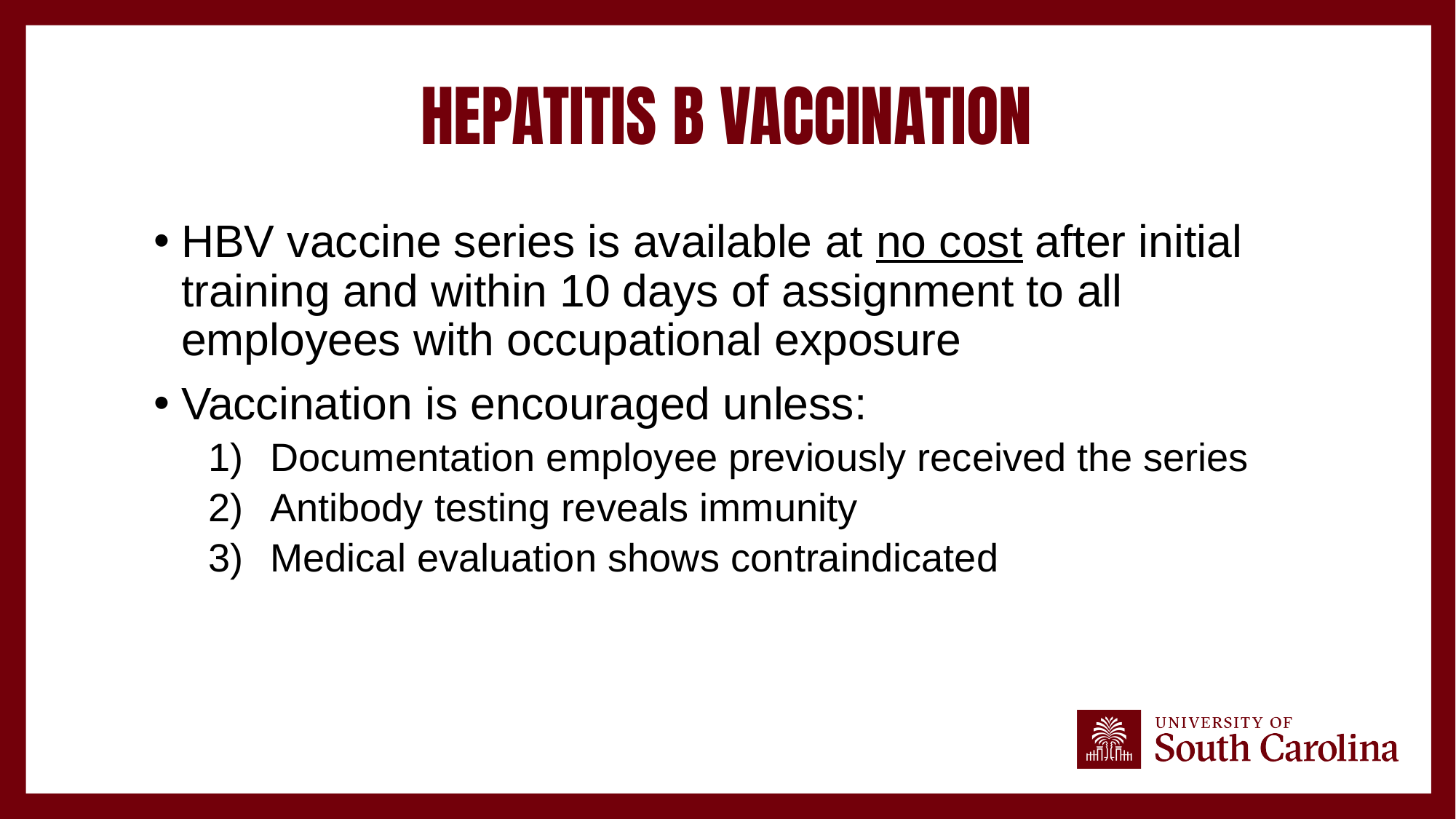

# Hepatitis B Vaccination
HBV vaccine series is available at no cost after initial training and within 10 days of assignment to all employees with occupational exposure
Vaccination is encouraged unless:
Documentation employee previously received the series
Antibody testing reveals immunity
Medical evaluation shows contraindicated